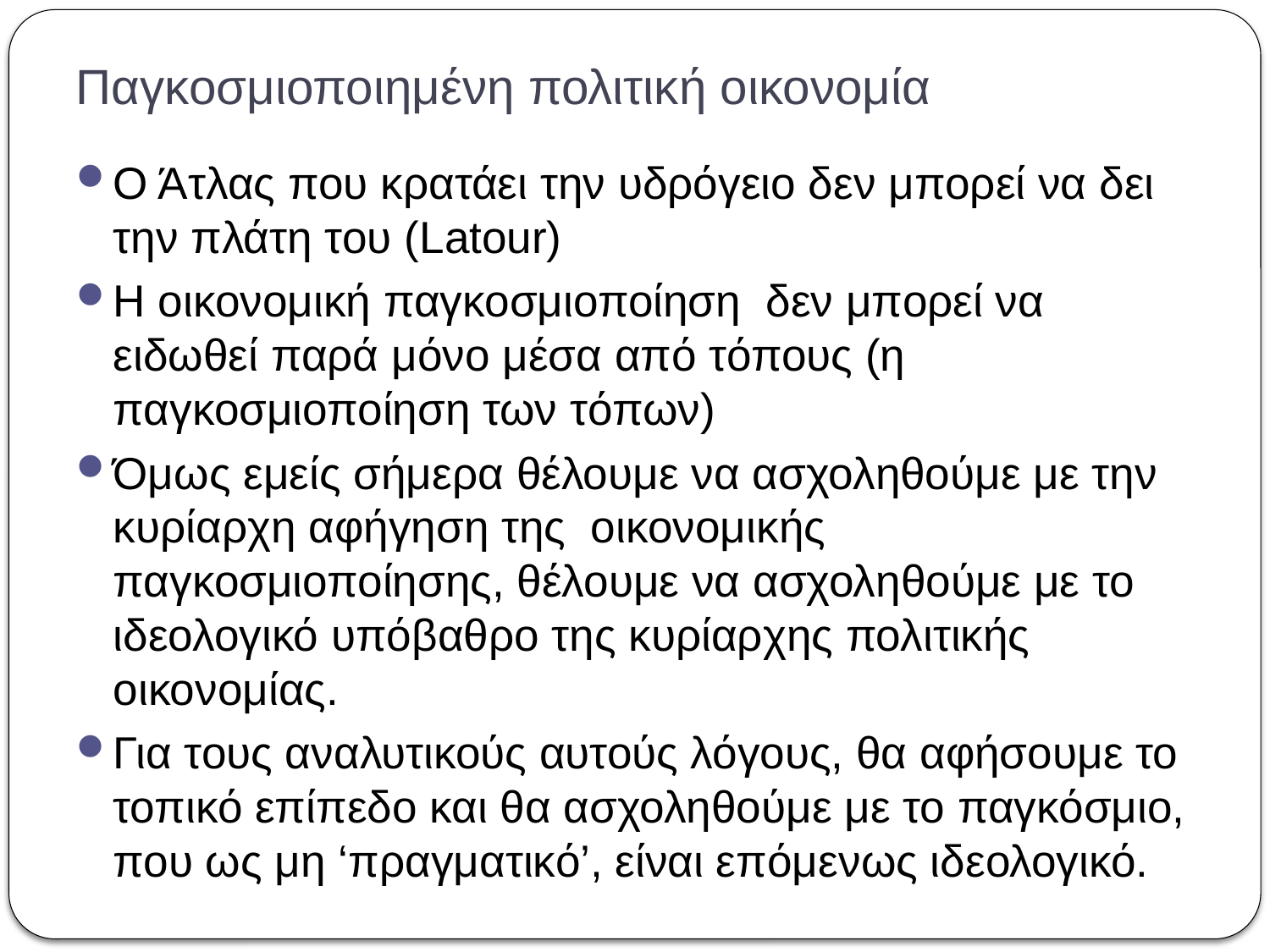

# Παγκοσμιοποιημένη πολιτική οικονομία
Ο Άτλας που κρατάει την υδρόγειο δεν μπορεί να δει την πλάτη του (Latour)
Η οικονομική παγκοσμιοποίηση  δεν μπορεί να ειδωθεί παρά μόνο μέσα από τόπους (η παγκοσμιοποίηση των τόπων)
Όμως εμείς σήμερα θέλουμε να ασχοληθούμε με την κυρίαρχη αφήγηση της  οικονομικής παγκοσμιοποίησης, θέλουμε να ασχοληθούμε με το ιδεολογικό υπόβαθρο της κυρίαρχης πολιτικής οικονομίας.
Για τους αναλυτικούς αυτούς λόγους, θα αφήσουμε το τοπικό επίπεδο και θα ασχοληθούμε με το παγκόσμιο, που ως μη ‘πραγματικό’, είναι επόμενως ιδεολογικό.